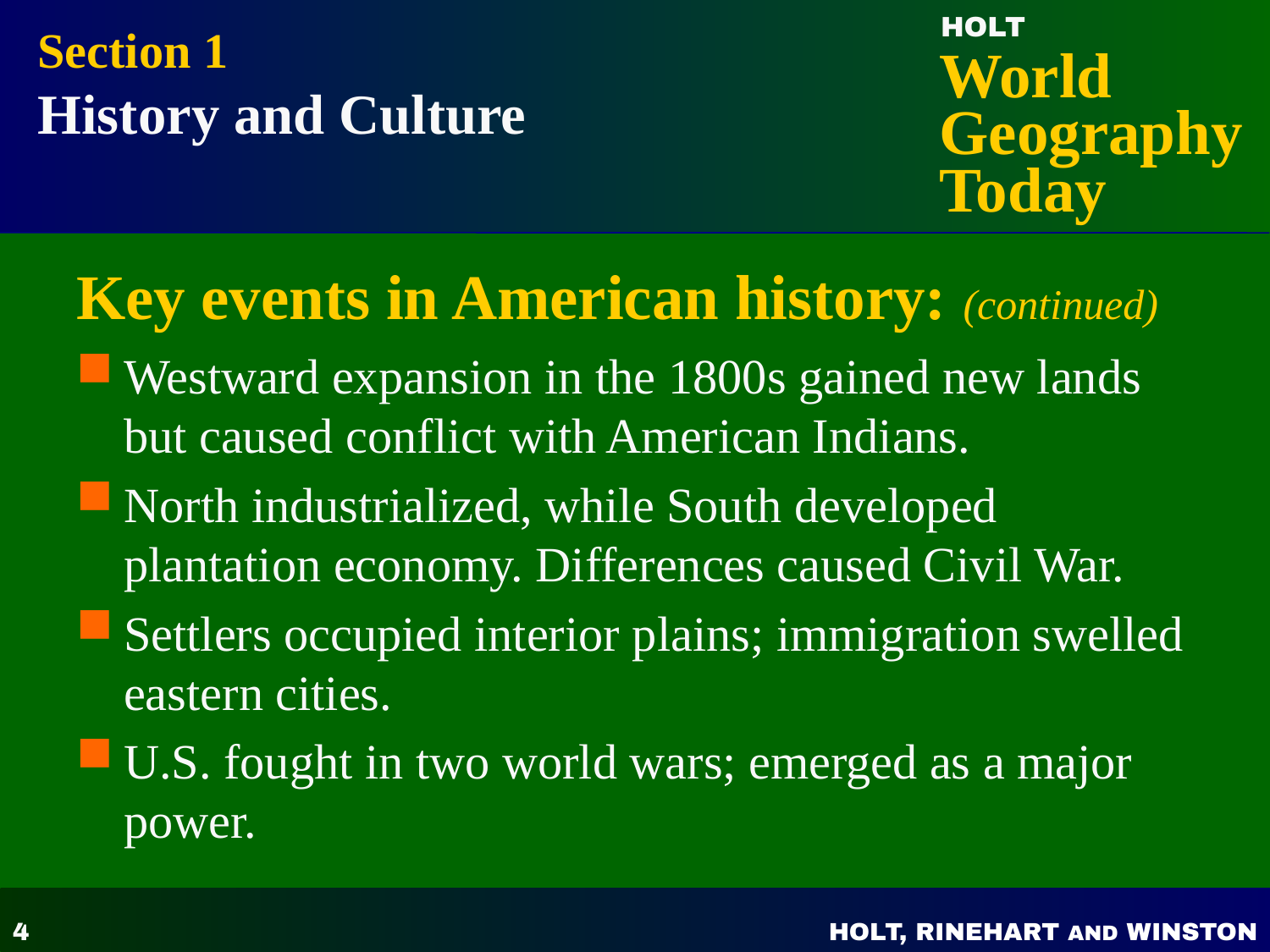

Section 1
History and Culture
# Key events in American history: (continued)
Westward expansion in the 1800s gained new lands but caused conflict with American Indians.
North industrialized, while South developed plantation economy. Differences caused Civil War.
Settlers occupied interior plains; immigration swelled eastern cities.
U.S. fought in two world wars; emerged as a major power.
4